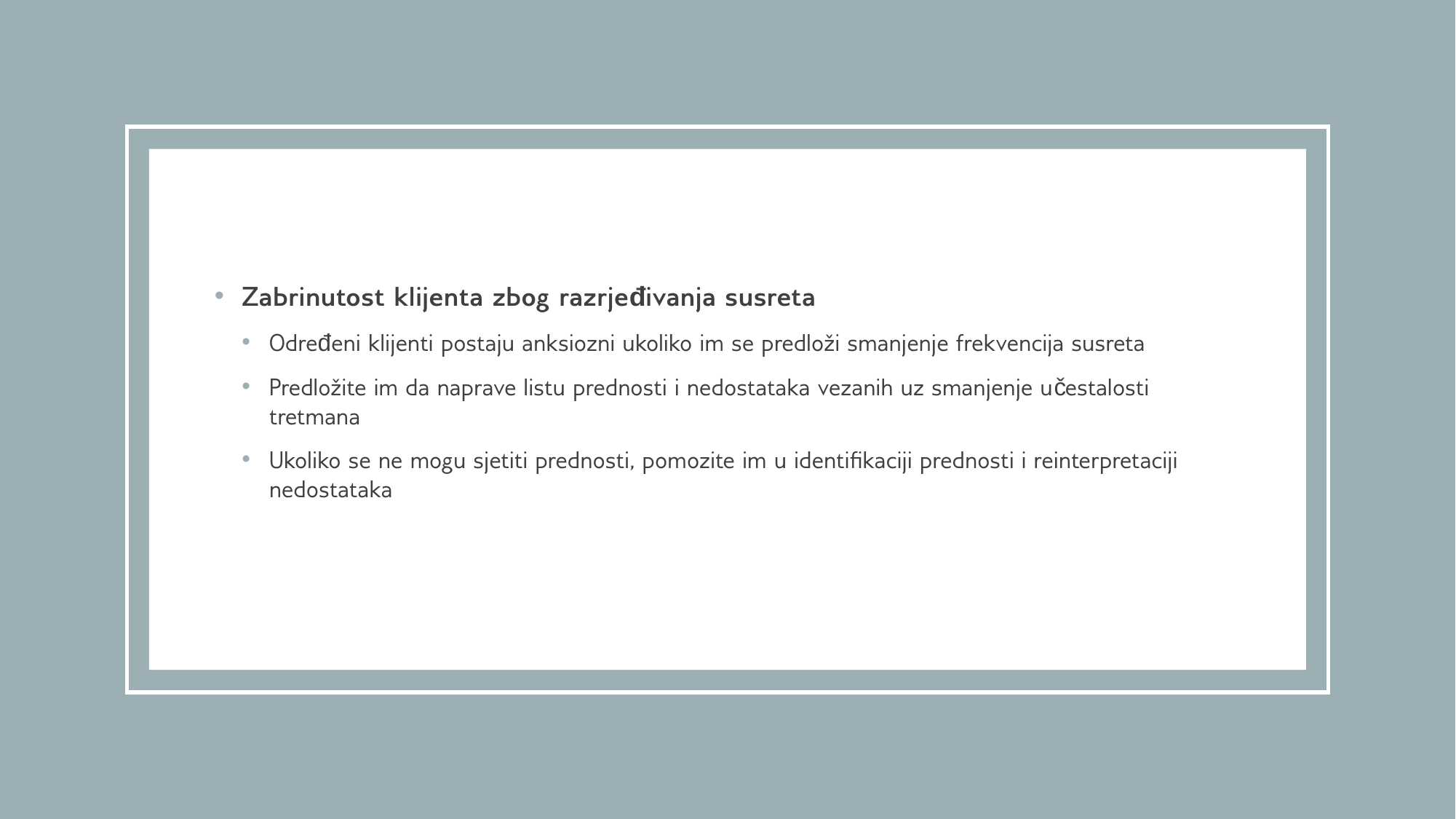

Zabrinutost klijenta zbog razrjeđivanja susreta
Određeni klijenti postaju anksiozni ukoliko im se predloži smanjenje frekvencija susreta
Predložite im da naprave listu prednosti i nedostataka vezanih uz smanjenje učestalosti tretmana
Ukoliko se ne mogu sjetiti prednosti, pomozite im u identifikaciji prednosti i reinterpretaciji nedostataka